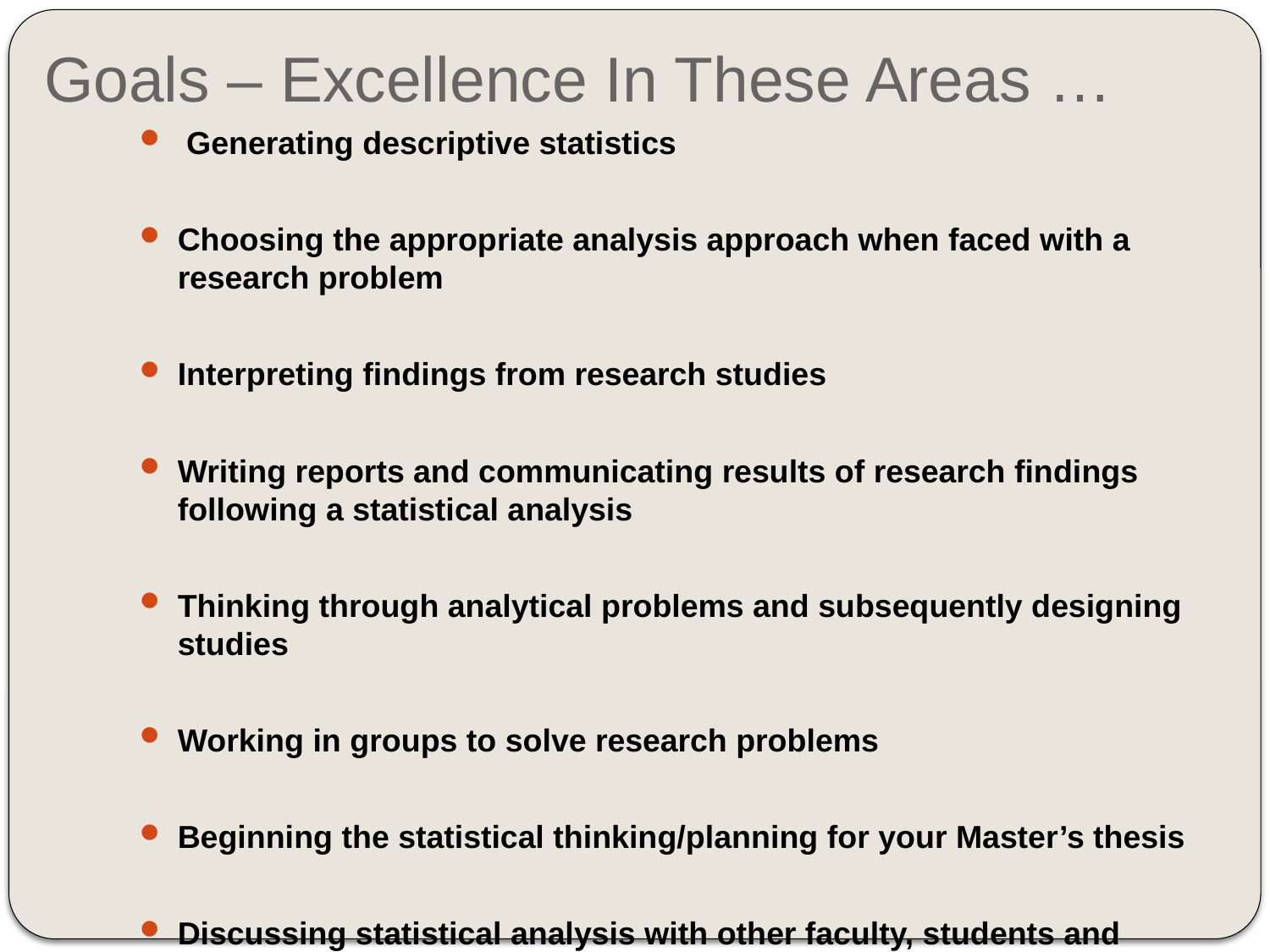

# Goals – Excellence In These Areas …
 Generating descriptive statistics

Choosing the appropriate analysis approach when faced with a research problem

Interpreting findings from research studies

Writing reports and communicating results of research findings following a statistical analysis

Thinking through analytical problems and subsequently designing studies

Working in groups to solve research problems

Beginning the statistical thinking/planning for your Master’s thesis

Discussing statistical analysis with other faculty, students and employers